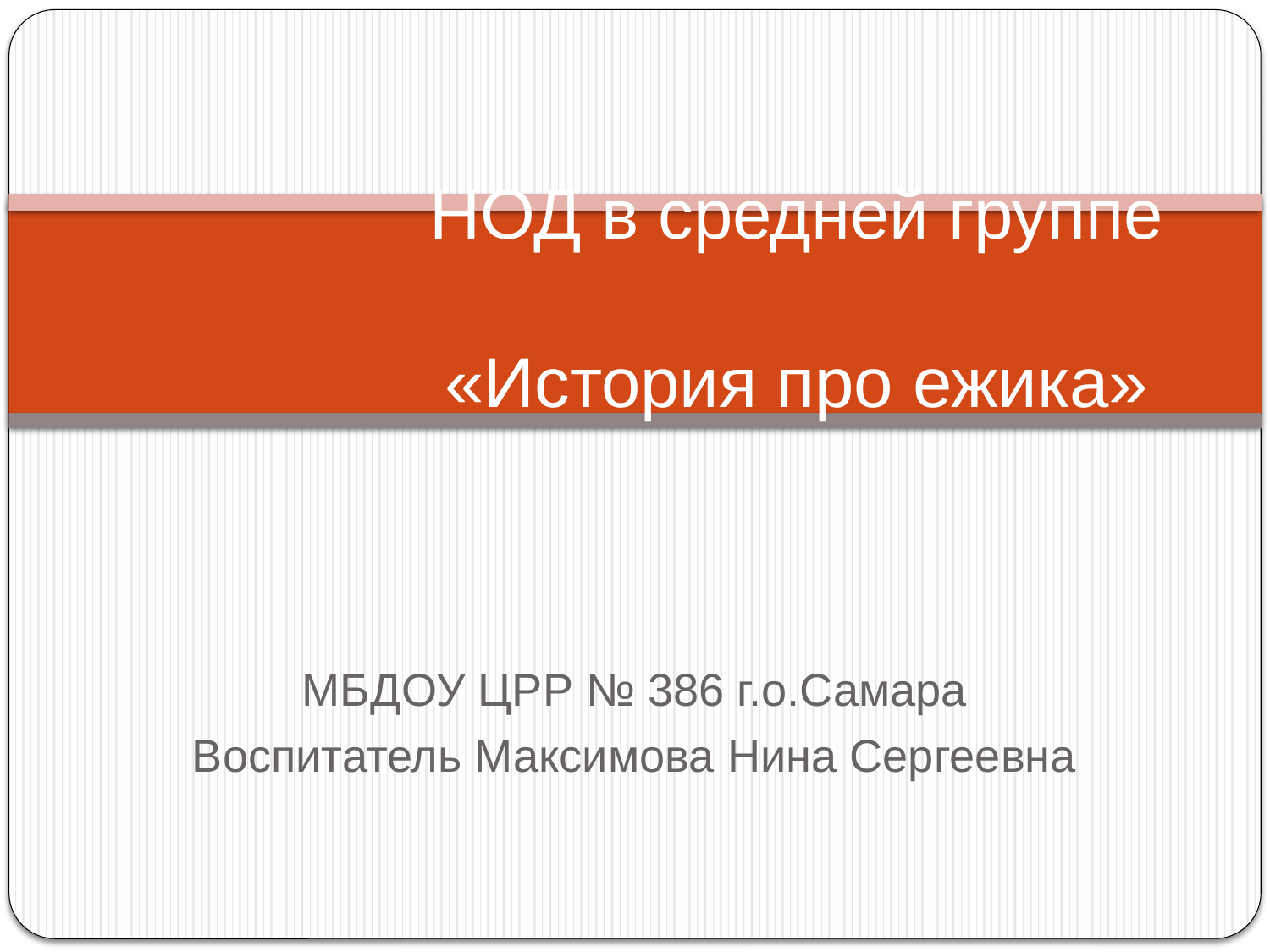

# НОД в средней группе «История про ежика»
МБДОУ ЦРР № 386 г.о.Самара
Воспитатель Максимова Нина Сергеевна